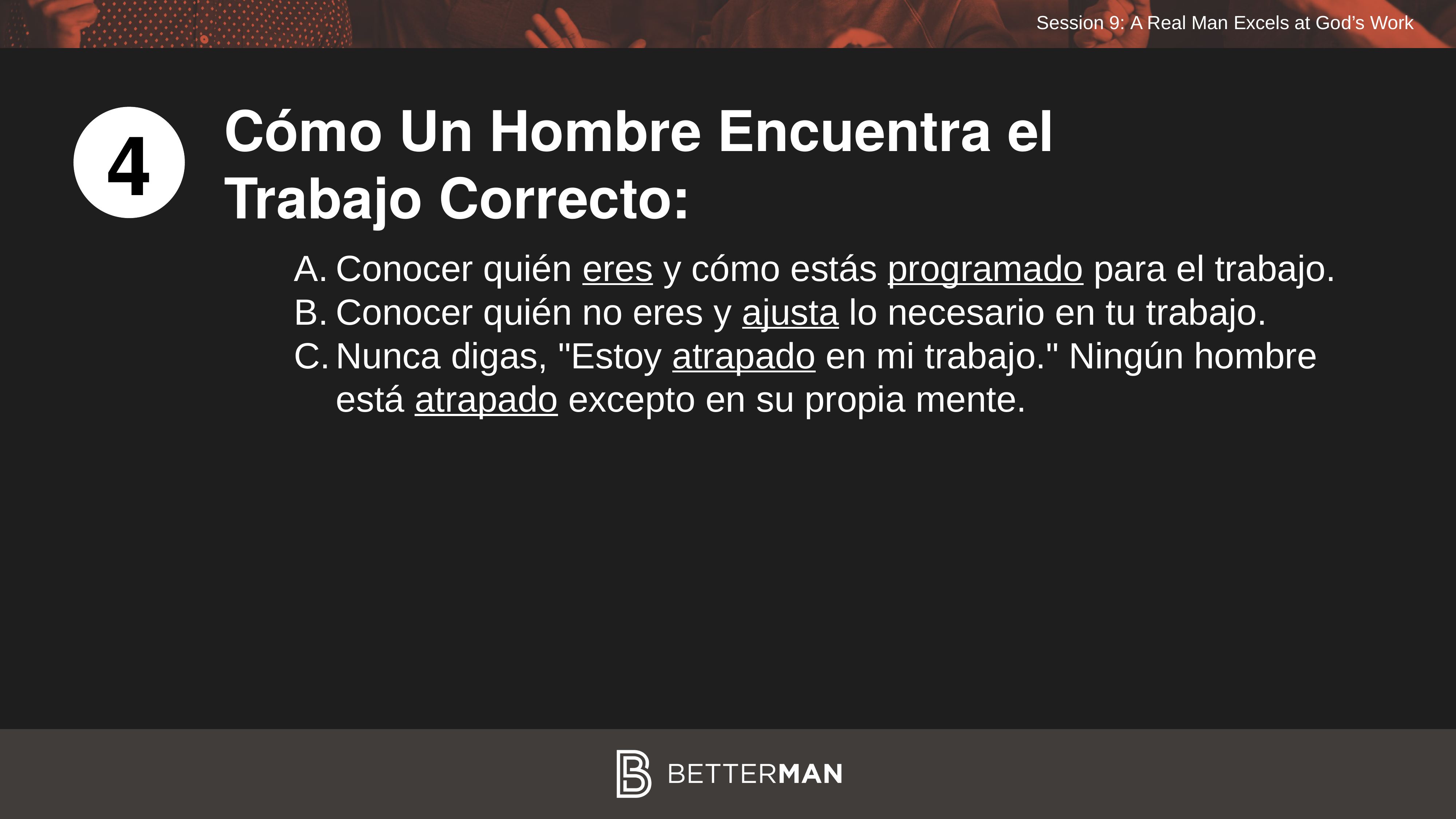

Cómo Un Hombre Encuentra el
Trabajo Correcto:
4
Conocer quién eres y cómo estás programado para el trabajo.
Conocer quién no eres y ajusta lo necesario en tu trabajo.
Nunca digas, "Estoy atrapado en mi trabajo." Ningún hombre está atrapado excepto en su propia mente.